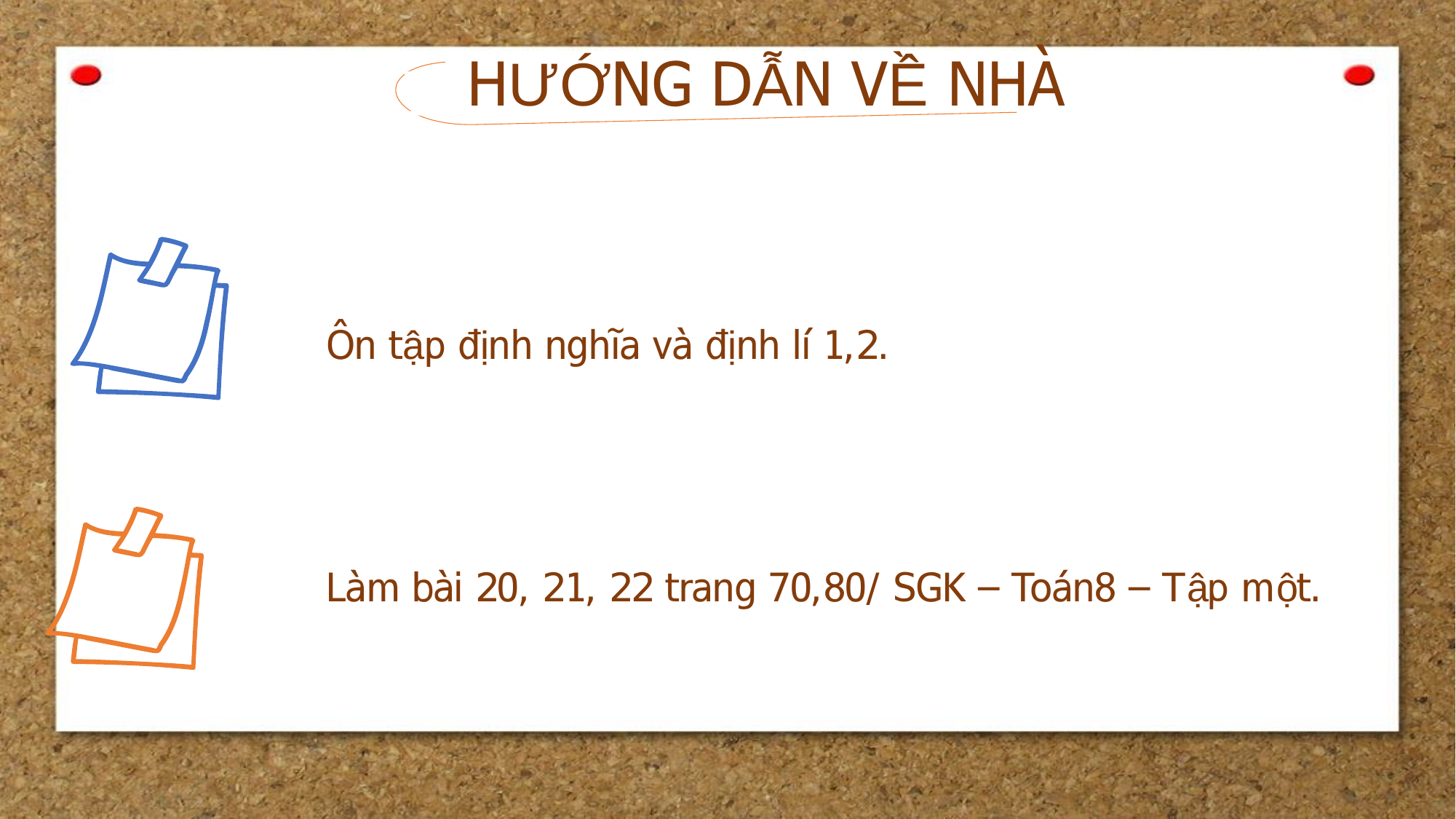

HƯỚNG DẪN VỀ NHÀ

Ôn tập định nghĩa và định lí 1,2.

Làm bài 20, 21, 22 trang 70,80/ SGK – Toán8 – Tập một.